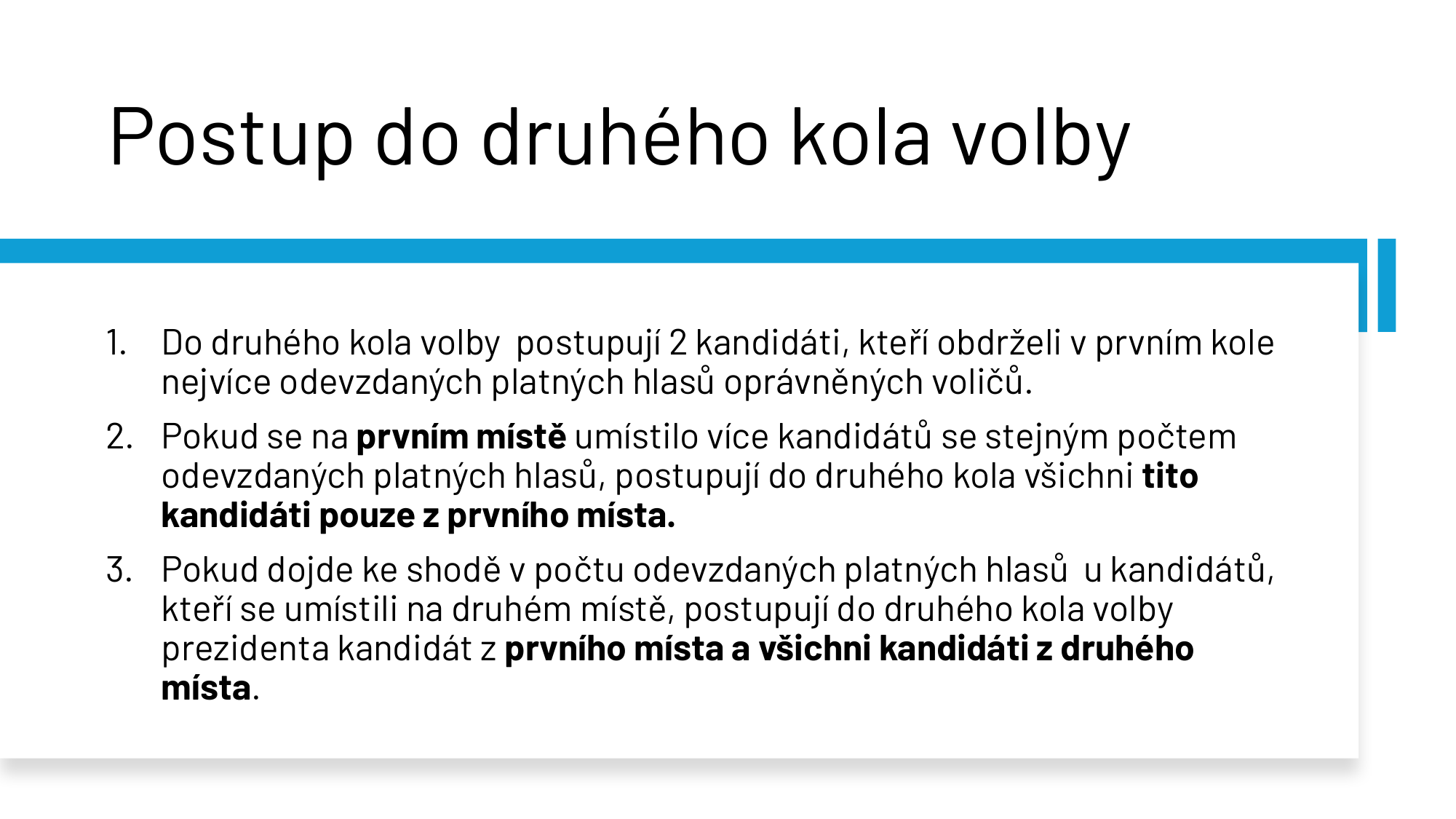

# Postup do druhého kola volby

Do druhého kola volby  postupují 2 kandidáti, kteří obdrželi v prvním kole nejvíce odevzdaných platných hlasů oprávněných voličů.
Pokud se na prvním místě umístilo více kandidátů se stejným počtem odevzdaných platných hlasů, postupují do druhého kola všichni tito kandidáti pouze z prvního místa.
Pokud dojde ke shodě v počtu odevzdaných platných hlasů  u kandidátů, kteří se umístili na druhém místě, postupují do druhého kola volby prezidenta kandidát z prvního místa a všichni kandidáti z druhého místa.